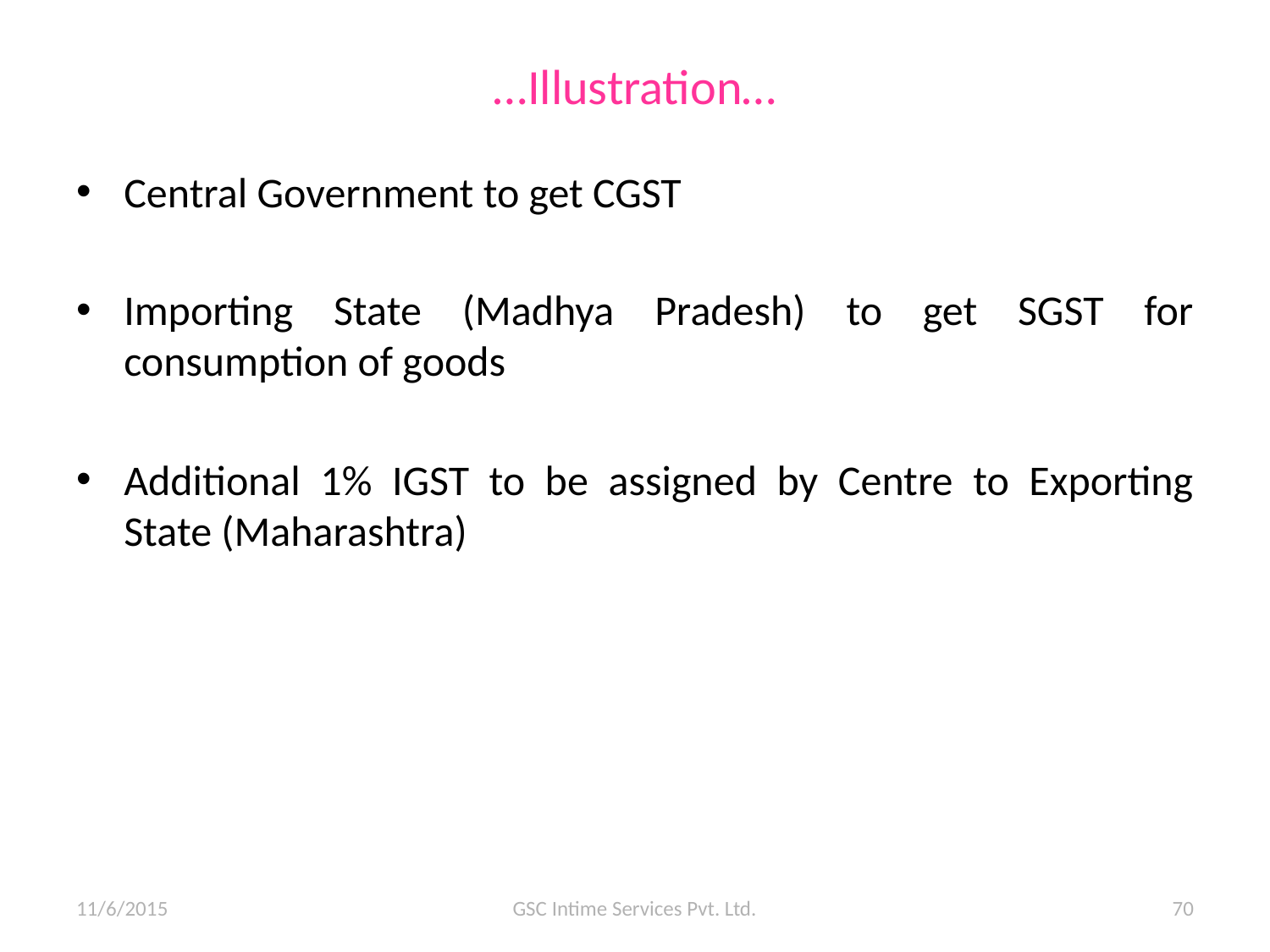

# …Illustration…
Central Government to get CGST

Importing State (Madhya Pradesh) to get SGST for consumption of goods

Additional 1% IGST to be assigned by Centre to Exporting State (Maharashtra)
11/6/2015
GSC Intime Services Pvt. Ltd.
70